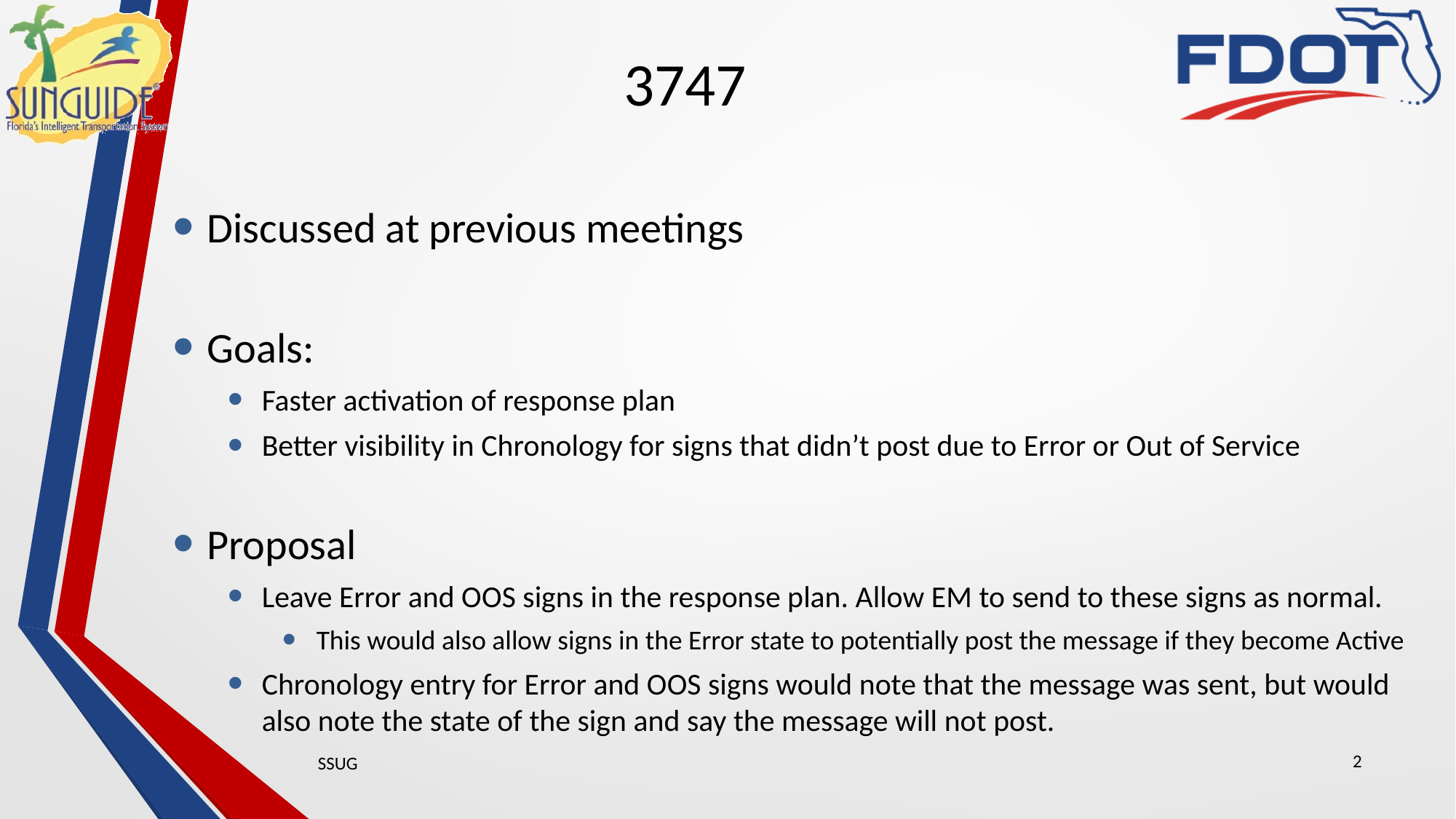

# 3747
Discussed at previous meetings

Goals:
Faster activation of response plan
Better visibility in Chronology for signs that didn’t post due to Error or Out of Service

Proposal
Leave Error and OOS signs in the response plan. Allow EM to send to these signs as normal.
This would also allow signs in the Error state to potentially post the message if they become Active
Chronology entry for Error and OOS signs would note that the message was sent, but would also note the state of the sign and say the message will not post.

2
SSUG